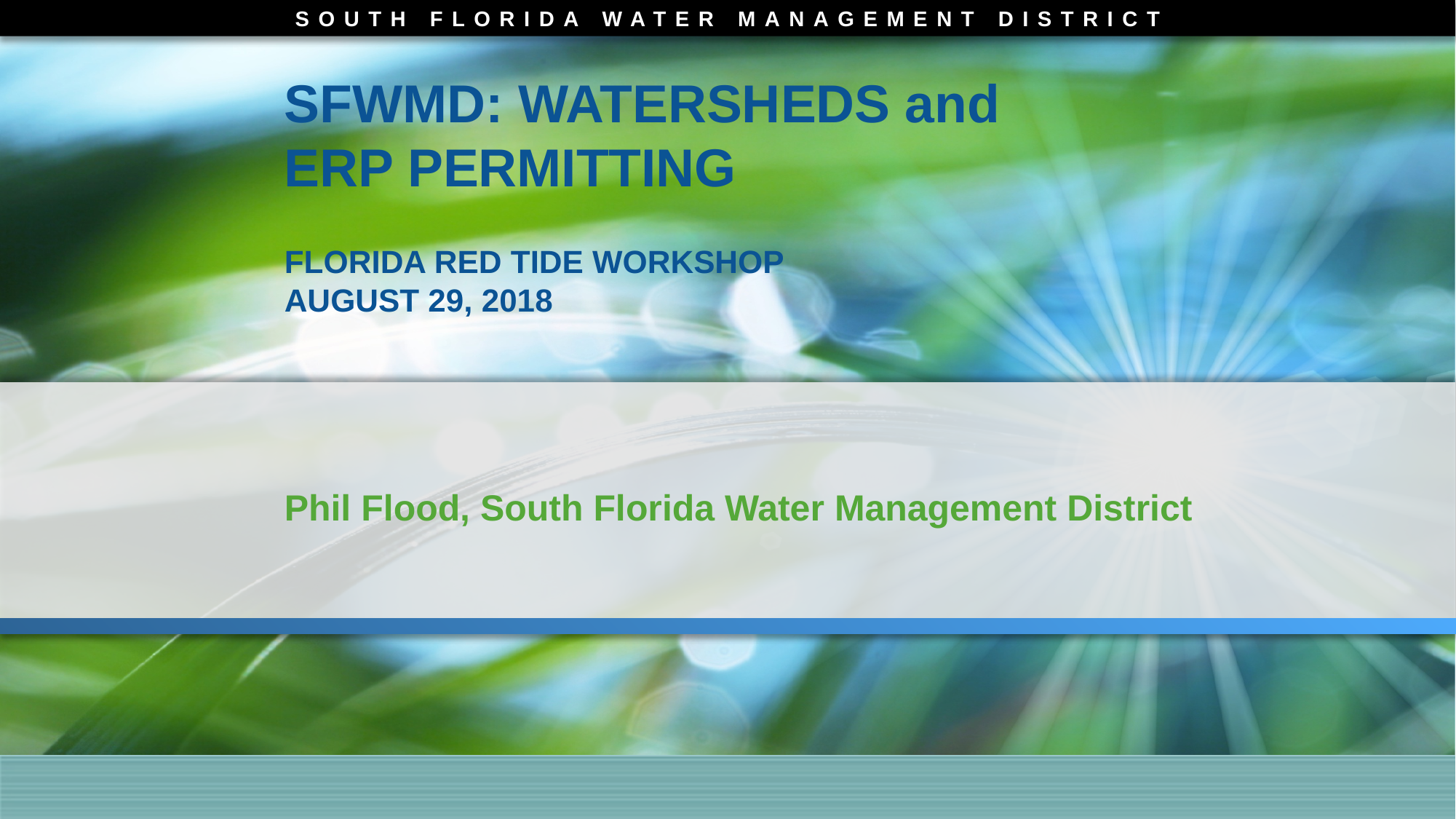

# SFWMD: WATERSHEDS and ERP PERMITTING Florida RED TIDE WORKSHOP August 29, 2018
Phil Flood, South Florida Water Management District